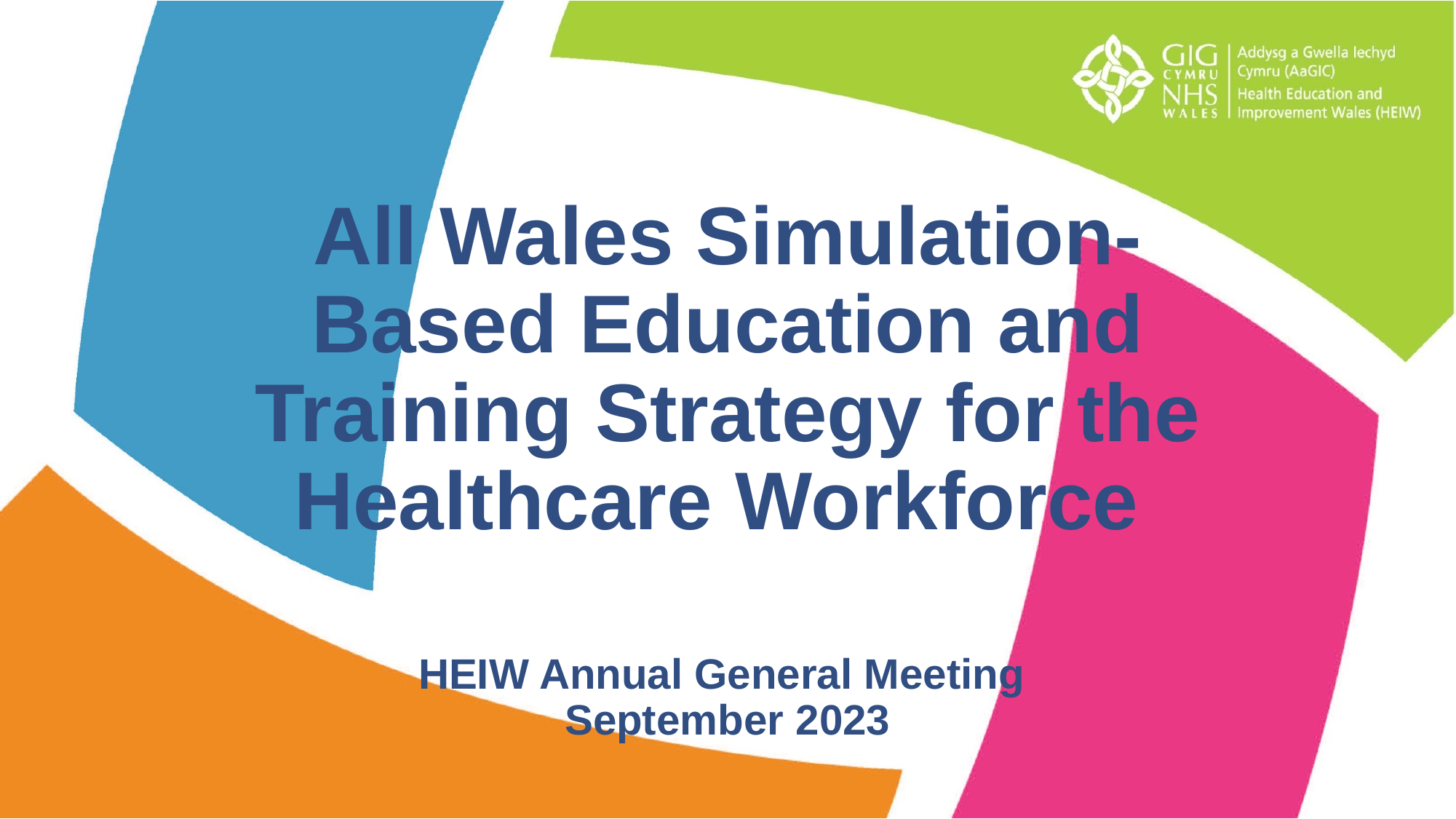

# All Wales Simulation-Based Education and Training Strategy for the Healthcare Workforce HEIW Annual General Meeting September 2023